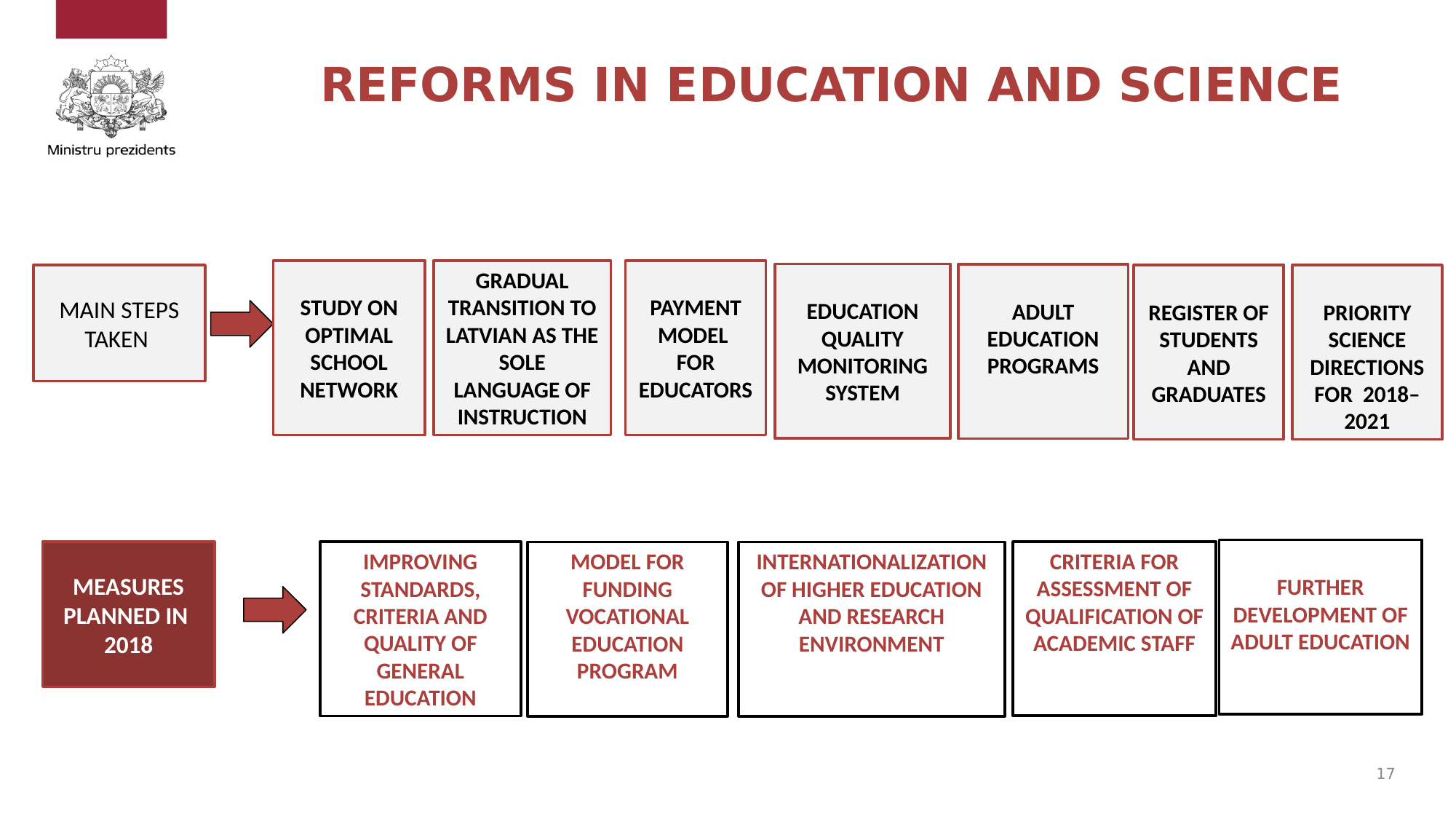

# REFORMS IN EDUCATION AND SCIENCE

STUDY ON OPTIMAL SCHOOL NETWORK

GRADUAL TRANSITION TO LATVIAN AS THE SOLE LANGUAGE OF INSTRUCTION

PAYMENT MODEL  FOR EDUCATORS

EDUCATION QUALITY MONITORING SYSTEM

ADULT EDUCATION PROGRAMS

MAIN STEPS TAKEN

REGISTER OF STUDENTS AND GRADUATES

PRIORITY SCIENCE DIRECTIONS FOR  2018–2021

FURTHER DEVELOPMENT OF ADULT EDUCATION

CRITERIA FOR ASSESSMENT OF QUALIFICATION OF ACADEMIC STAFF

MEASURES PLANNED IN
2018

IMPROVING STANDARDS, CRITERIA AND QUALITY OF GENERAL EDUCATION
MODEL FOR FUNDING VOCATIONAL EDUCATION PROGRAM

INTERNATIONALIZATION OF HIGHER EDUCATION AND RESEARCH ENVIRONMENT

17